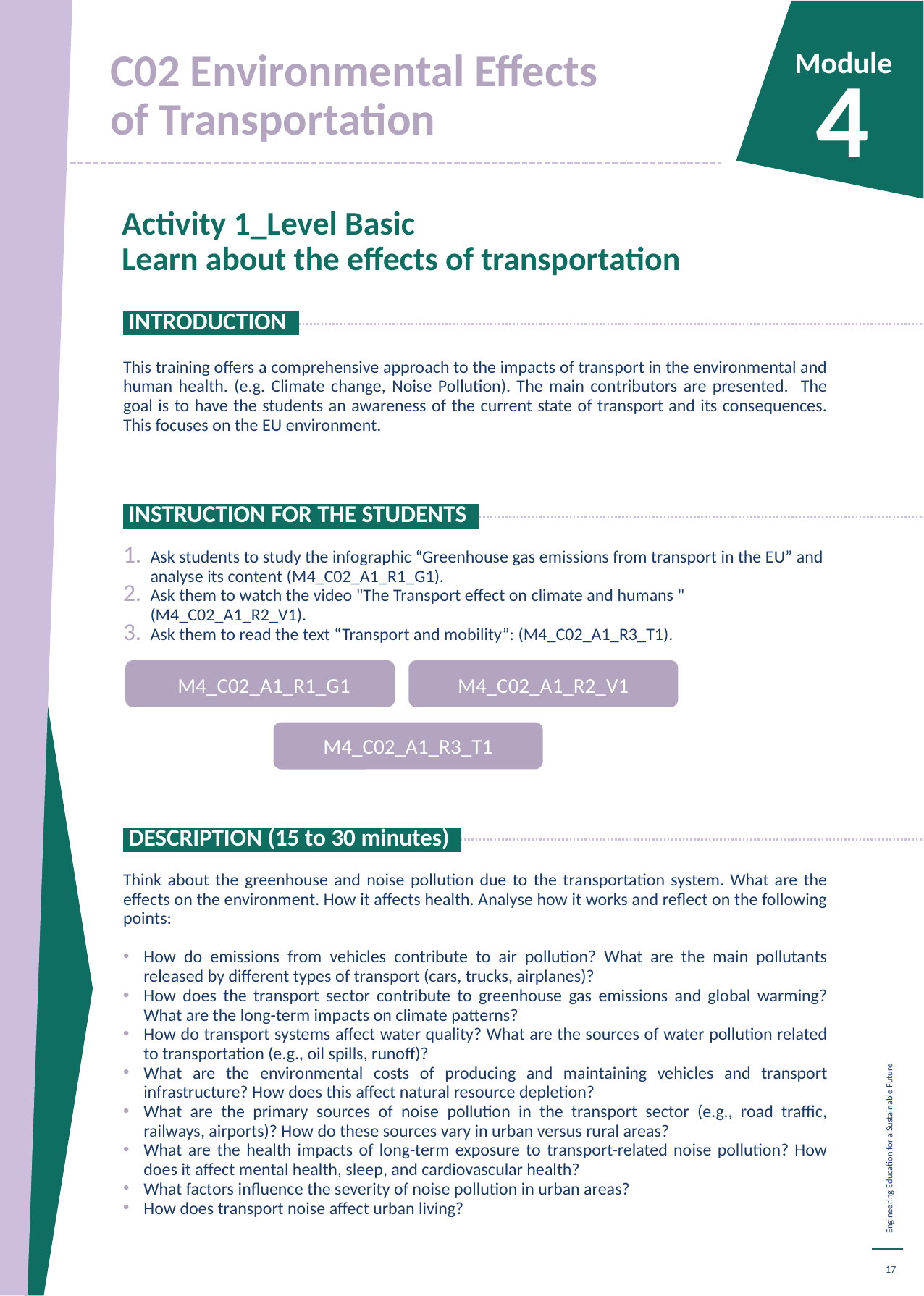

C02 Environmental Effects
of Transportation
Module
4
Activity 1_Level Basic                                  Learn about the effects of transportation
 INTRODUCTION.

This training offers a comprehensive approach to the impacts of transport in the environmental and human health. (e.g. Climate change, Noise Pollution). The main contributors are presented.  The goal is to have the students an awareness of the current state of transport and its consequences. This focuses on the EU environment.

 INSTRUCTION FOR THE STUDENTS.

Ask students to study the infographic “Greenhouse gas emissions from transport in the EU” and analyse its content (M4_C02_A1_R1_G1).
Ask them to watch the video "The Transport effect on climate and humans " (M4_C02_A1_R2_V1).
Ask them to read the text “Transport and mobility”: (M4_C02_A1_R3_T1).

 DESCRIPTION (15 to 30 minutes).

Think about the greenhouse and noise pollution due to the transportation system. What are the effects on the environment. How it affects health. Analyse how it works and reflect on the following points:

How do emissions from vehicles contribute to air pollution? What are the main pollutants released by different types of transport (cars, trucks, airplanes)?
How does the transport sector contribute to greenhouse gas emissions and global warming? What are the long-term impacts on climate patterns?
How do transport systems affect water quality? What are the sources of water pollution related to transportation (e.g., oil spills, runoff)?
What are the environmental costs of producing and maintaining vehicles and transport infrastructure? How does this affect natural resource depletion?
What are the primary sources of noise pollution in the transport sector (e.g., road traffic, railways, airports)? How do these sources vary in urban versus rural areas?
What are the health impacts of long-term exposure to transport-related noise pollution? How does it affect mental health, sleep, and cardiovascular health?
What factors influence the severity of noise pollution in urban areas?
How does transport noise affect urban living?

M4_C02_A1_R2_V1

M4_C02_A1_R1_G1

M4_C02_A1_R3_T1